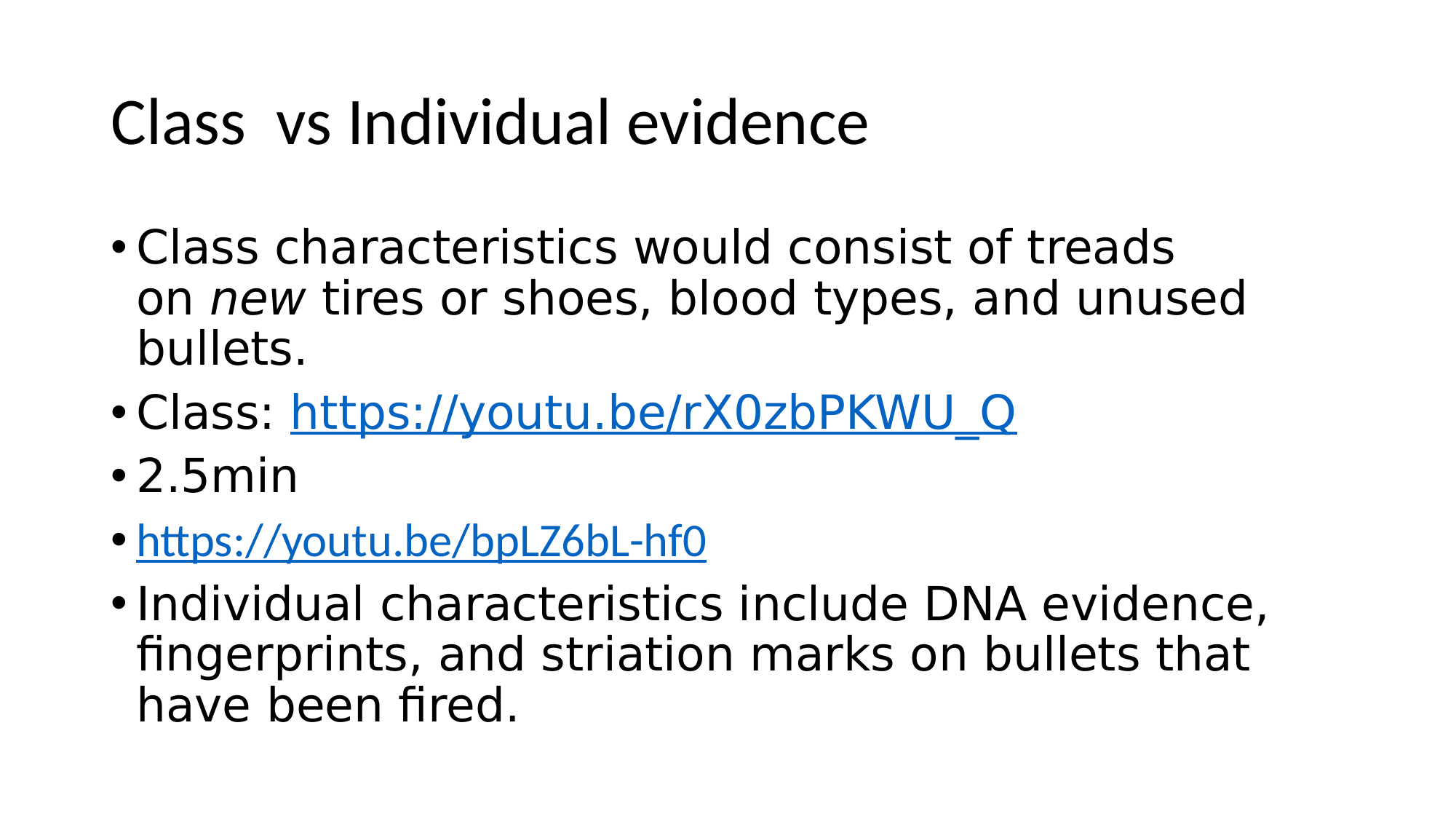

# Class  vs Individual evidence
Class characteristics would consist of treads on new tires or shoes, blood types, and unused bullets.
Class: https://youtu.be/rX0zbPKWU_Q
2.5min
https://youtu.be/bpLZ6bL-hf0
Individual characteristics include DNA evidence, fingerprints, and striation marks on bullets that have been fired.